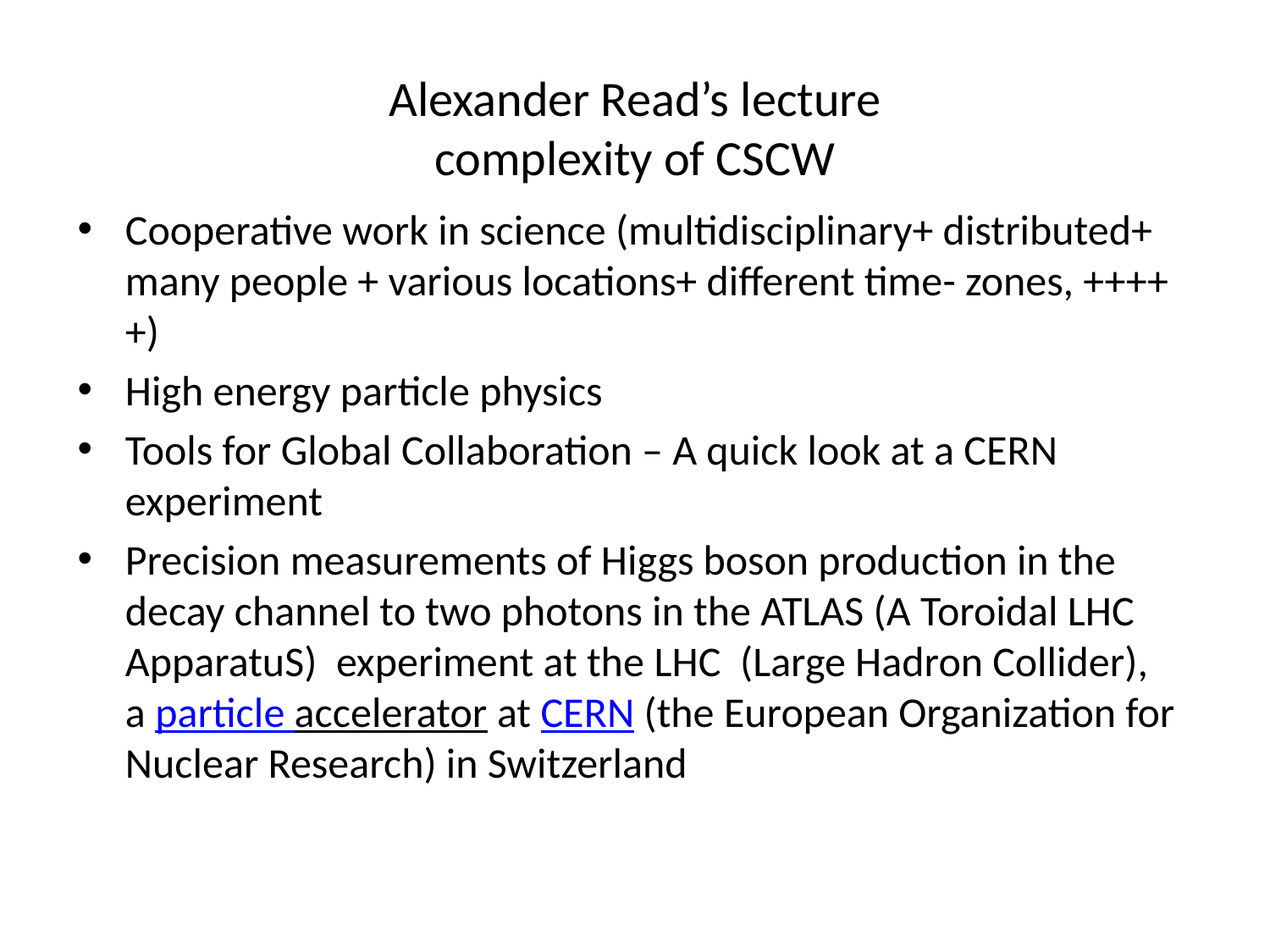

# Alexander Read’s lecture complexity of CSCW
Cooperative work in science (multidisciplinary+ distributed+ many people + various locations+ different time- zones, +++++)
High energy particle physics
Tools for Global Collaboration – A quick look at a CERN experiment
Precision measurements of Higgs boson production in the decay channel to two photons in the ATLAS (A Toroidal LHC ApparatuS)  experiment at the LHC  (Large Hadron Collider), a particle accelerator at CERN (the European Organization for Nuclear Research) in Switzerland